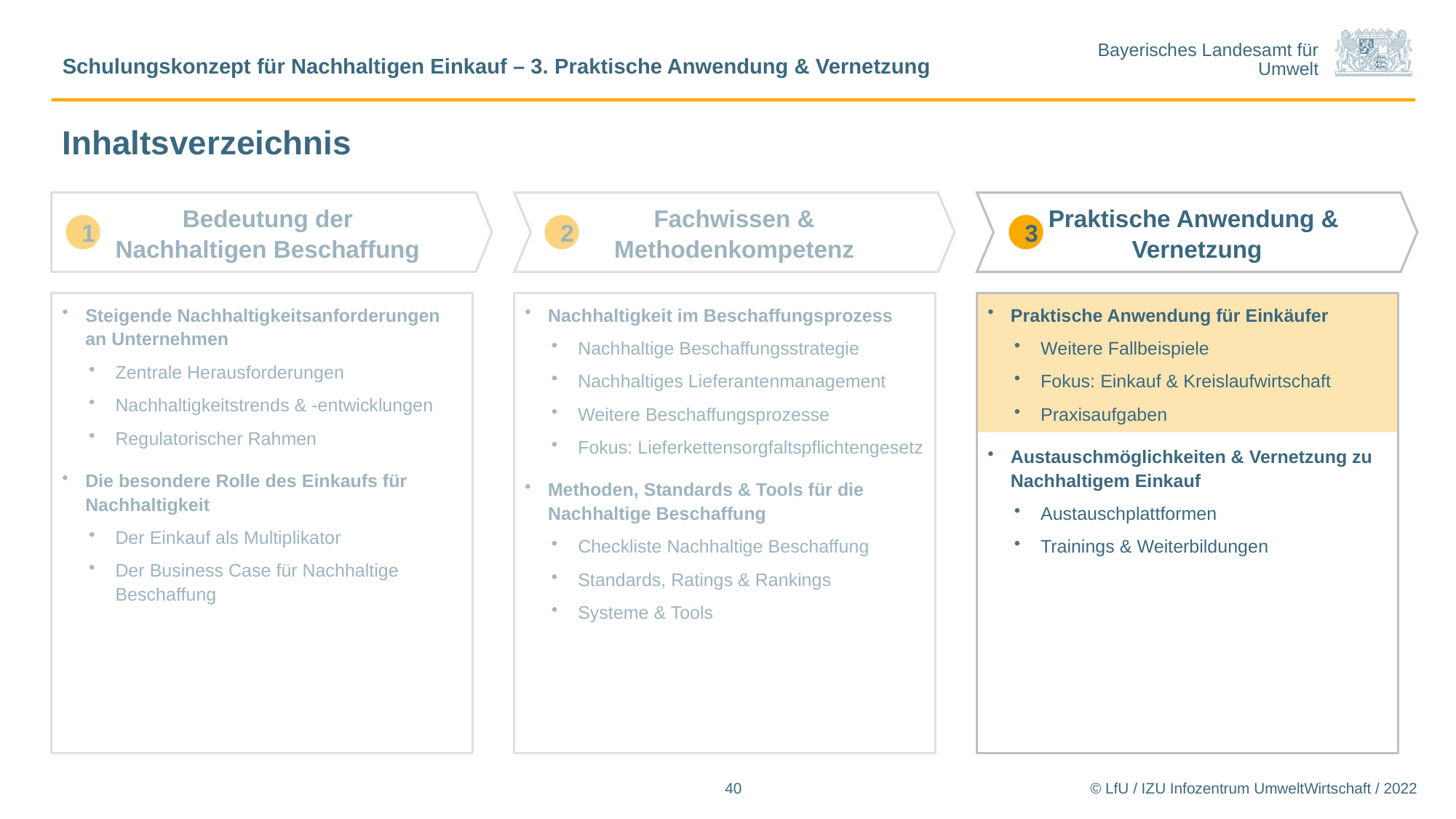

Schulungskonzept für Nachhaltigen Einkauf – 3. Praktische Anwendung & Vernetzung
# Inhaltsverzeichnis

Bedeutung der
Nachhaltigen Beschaffung
Fachwissen & Methodenkompetenz
Praktische Anwendung &
Vernetzung
1
2
3

Steigende Nachhaltigkeitsanforderungen an Unternehmen
Zentrale Herausforderungen
Nachhaltigkeitstrends & -entwicklungen
Regulatorischer Rahmen
Die besondere Rolle des Einkaufs für Nachhaltigkeit
Der Einkauf als Multiplikator
Der Business Case für Nachhaltige Beschaffung

Nachhaltigkeit im Beschaffungsprozess
Nachhaltige Beschaffungsstrategie
Nachhaltiges Lieferantenmanagement
Weitere Beschaffungsprozesse
Fokus: Lieferkettensorgfaltspflichtengesetz
Methoden, Standards & Tools für die Nachhaltige Beschaffung
Checkliste Nachhaltige Beschaffung
Standards, Ratings & Rankings
Systeme & Tools
Praktische Anwendung für Einkäufer
Weitere Fallbeispiele
Fokus: Einkauf & Kreislaufwirtschaft
Praxisaufgaben
Austauschmöglichkeiten & Vernetzung zu Nachhaltigem Einkauf
Austauschplattformen
Trainings & Weiterbildungen
40
© LfU / IZU Infozentrum UmweltWirtschaft / 2022